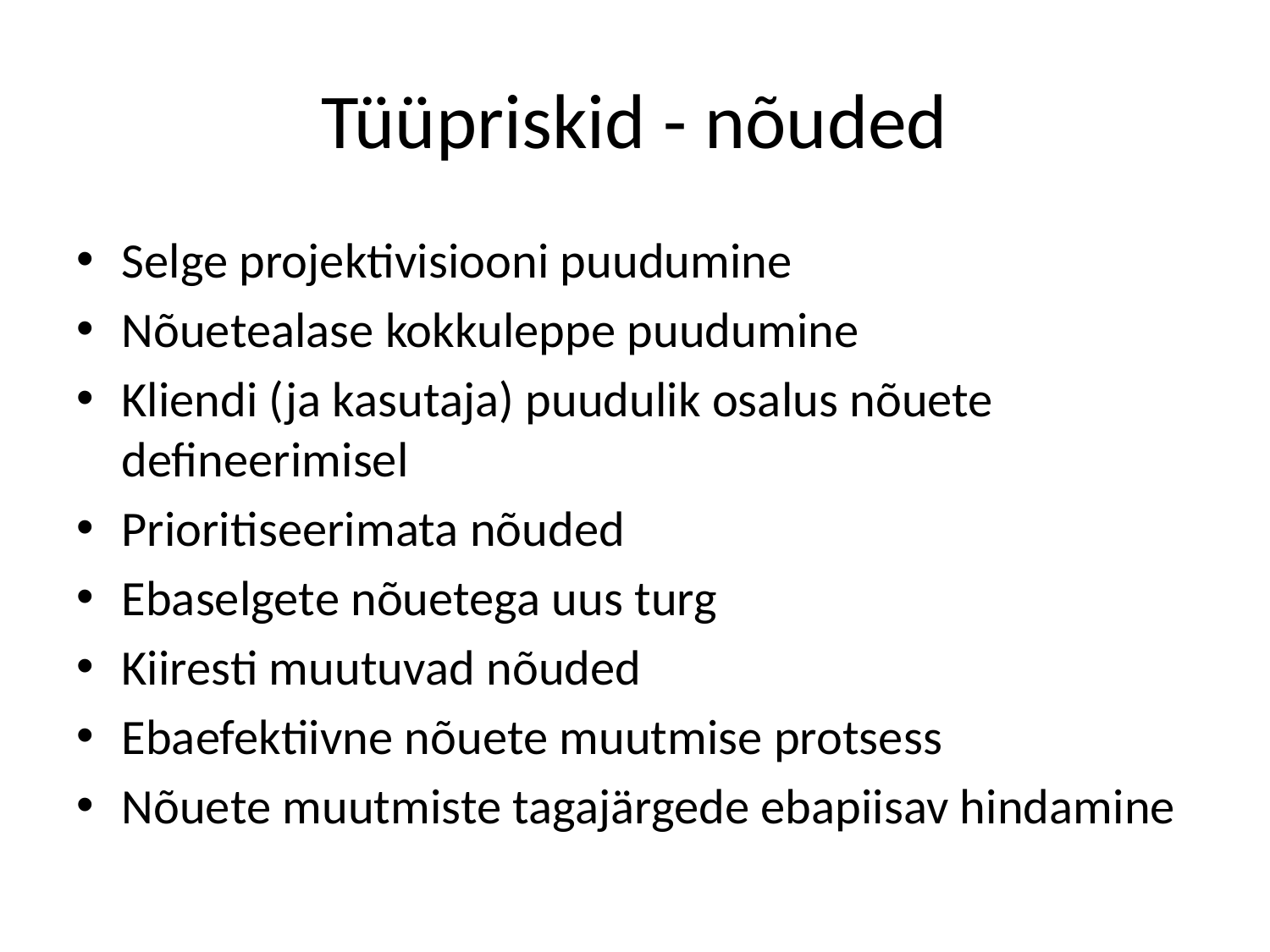

# Tüüpriskid - nõuded
Selge projektivisiooni puudumine
Nõuetealase kokkuleppe puudumine
Kliendi (ja kasutaja) puudulik osalus nõuete defineerimisel
Prioritiseerimata nõuded
Ebaselgete nõuetega uus turg
Kiiresti muutuvad nõuded
Ebaefektiivne nõuete muutmise protsess
Nõuete muutmiste tagajärgede ebapiisav hindamine